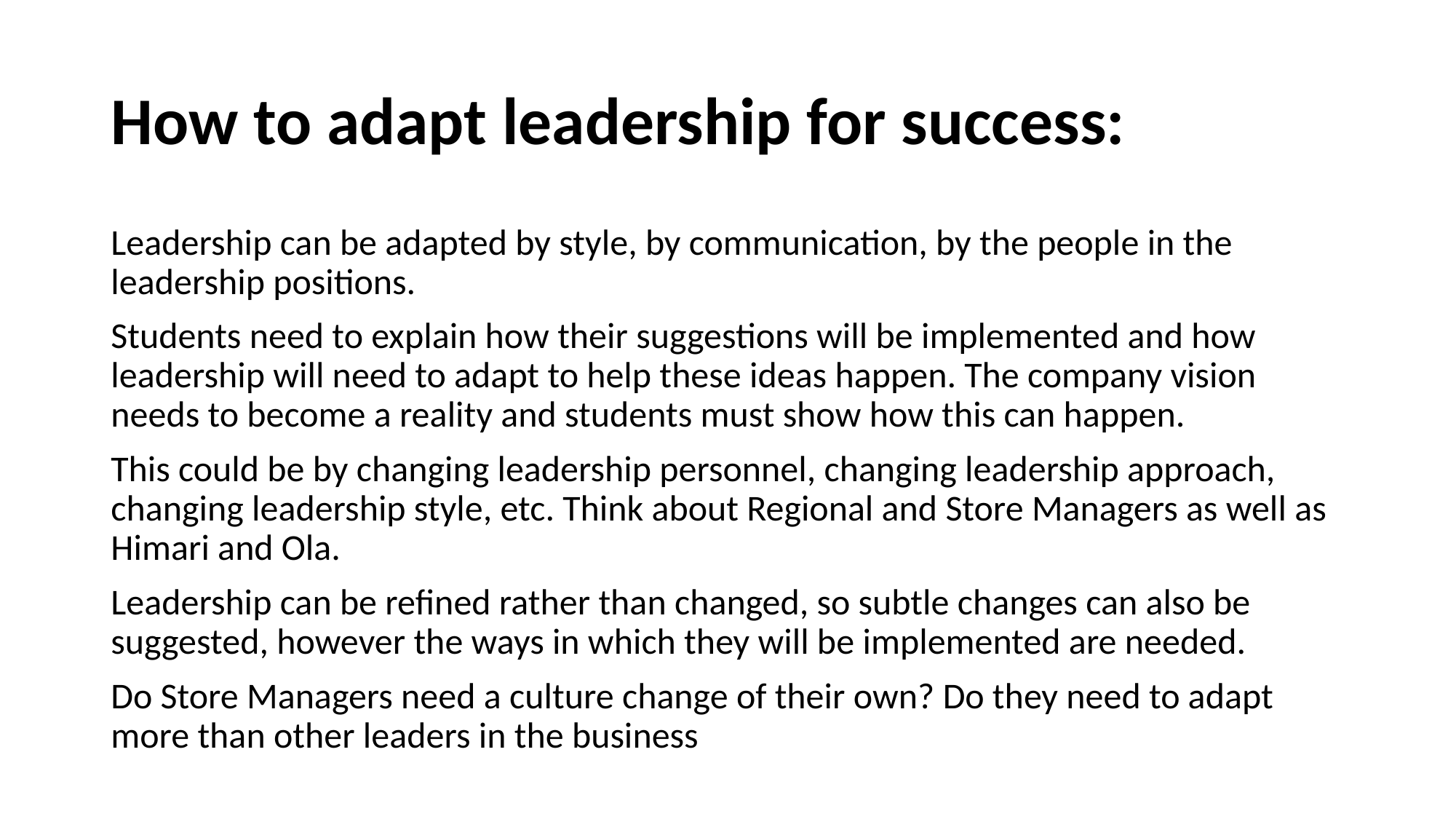

# How to adapt leadership for success:
Leadership can be adapted by style, by communication, by the people in the leadership positions.
Students need to explain how their suggestions will be implemented and how leadership will need to adapt to help these ideas happen. The company vision needs to become a reality and students must show how this can happen.
This could be by changing leadership personnel, changing leadership approach, changing leadership style, etc. Think about Regional and Store Managers as well as Himari and Ola.
Leadership can be refined rather than changed, so subtle changes can also be suggested, however the ways in which they will be implemented are needed.
Do Store Managers need a culture change of their own? Do they need to adapt more than other leaders in the business